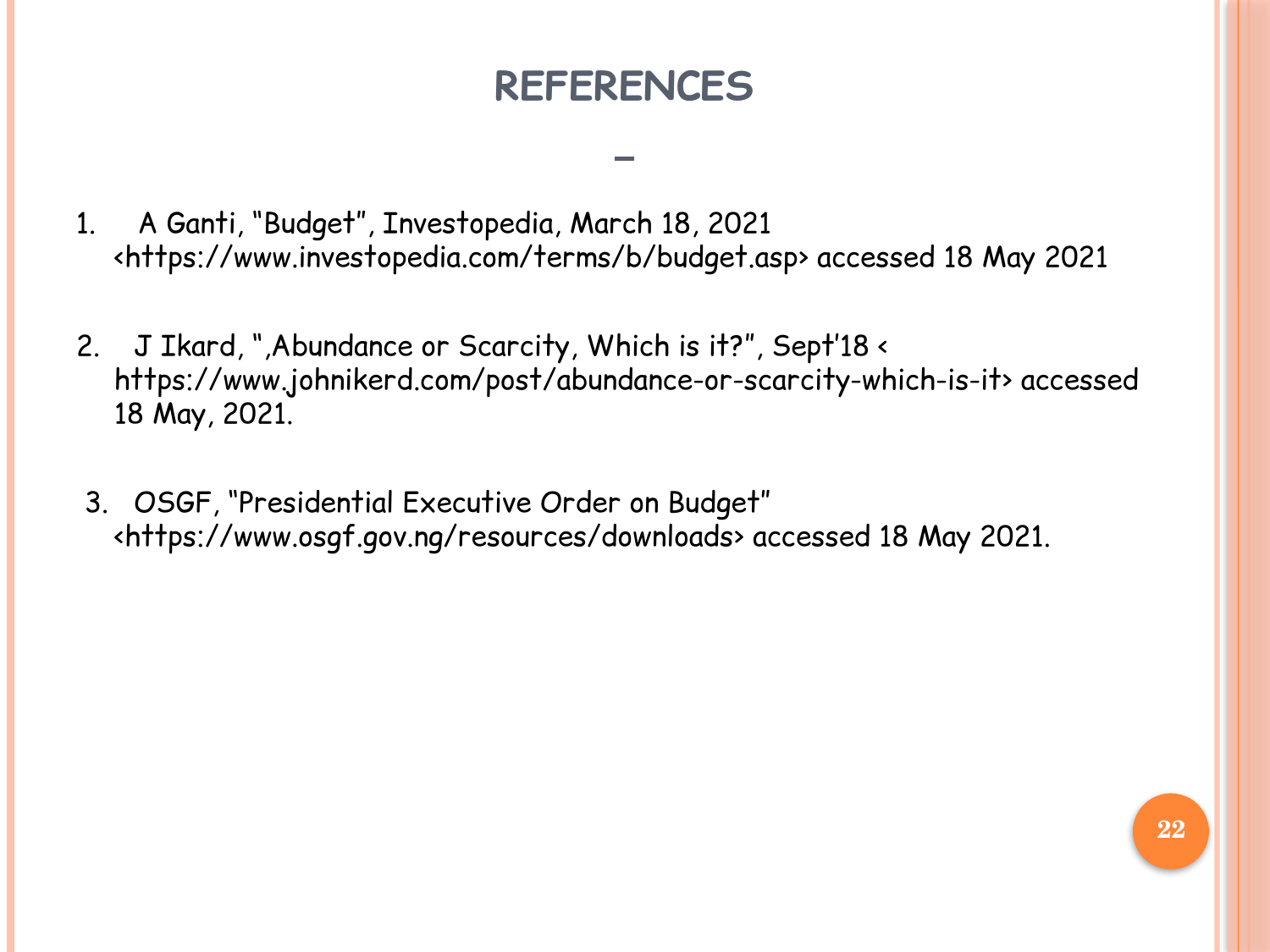

# REFERENCES

1.     A Ganti, “Budget”, Investopedia, March 18, 2021 <https://www.investopedia.com/terms/b/budget.asp> accessed 18 May 2021

2.    J Ikard, “,Abundance or Scarcity, Which is it?”, Sept’18 < https://www.johnikerd.com/post/abundance-or-scarcity-which-is-it> accessed 18 May, 2021.

 3.   OSGF, “Presidential Executive Order on Budget” <https://www.osgf.gov.ng/resources/downloads> accessed 18 May 2021.

22